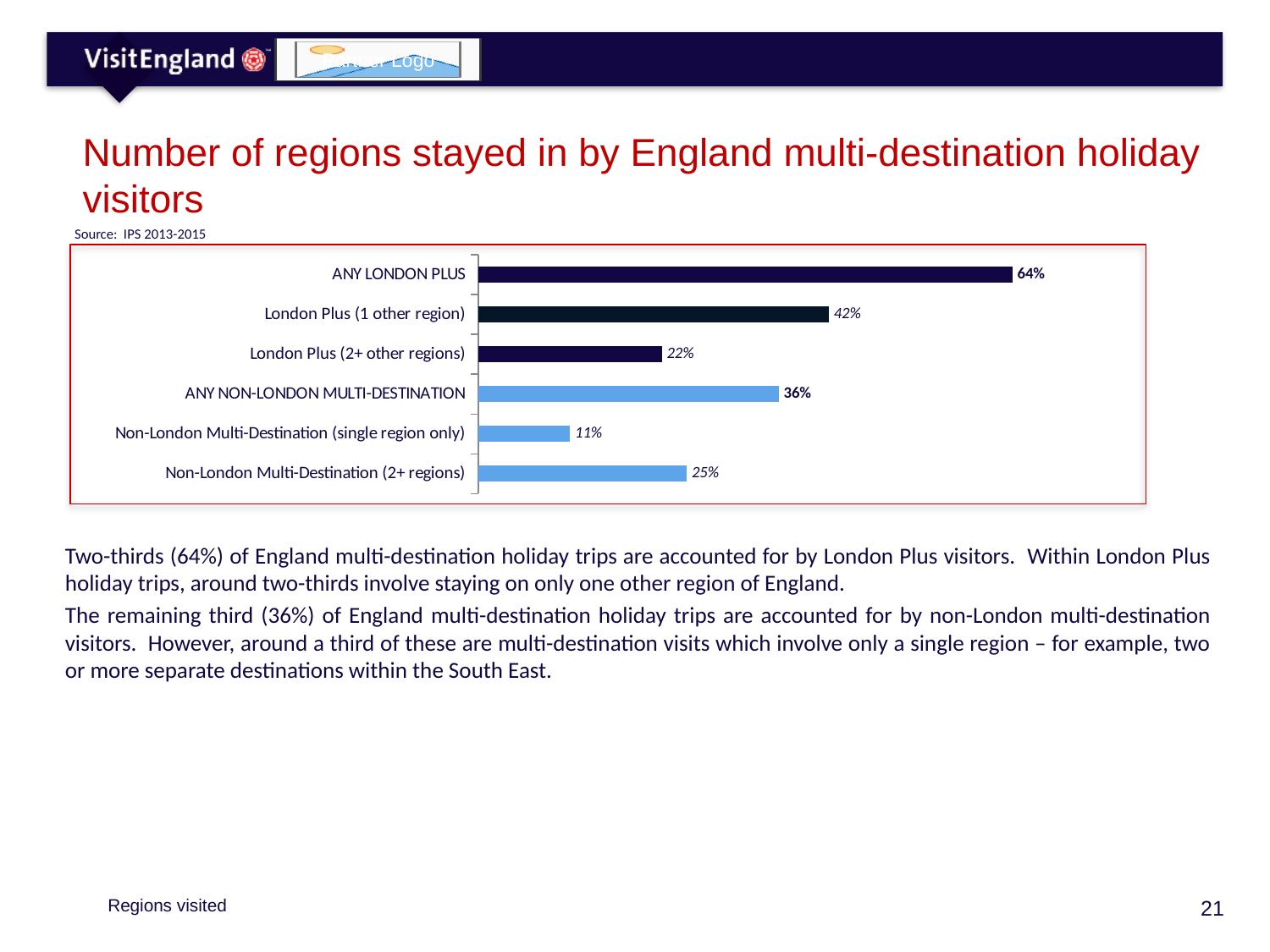

# Number of regions stayed in by England multi-destination holiday visitors
Source:  IPS 2013-2015

### Chart

| Category | Multi-destination (ENG) |
|---|---|
| ANY LONDON PLUS | 0.64 |
| London Plus (1 other region) | 0.42 |
| London Plus (2+ other regions) | 0.22 |
| ANY NON-LONDON MULTI-DESTINATION | 0.36 |
| Non-London Multi-Destination (single region only) | 0.11 |
| Non-London Multi-Destination (2+ regions) | 0.25 |
Two-thirds (64%) of England multi-destination holiday trips are accounted for by London Plus visitors.  Within London Plus holiday trips, around two-thirds involve staying on only one other region of England.
The remaining third (36%) of England multi-destination holiday trips are accounted for by non-London multi-destination visitors.  However, around a third of these are multi-destination visits which involve only a single region – for example, two or more separate destinations within the South East.
Regions visited